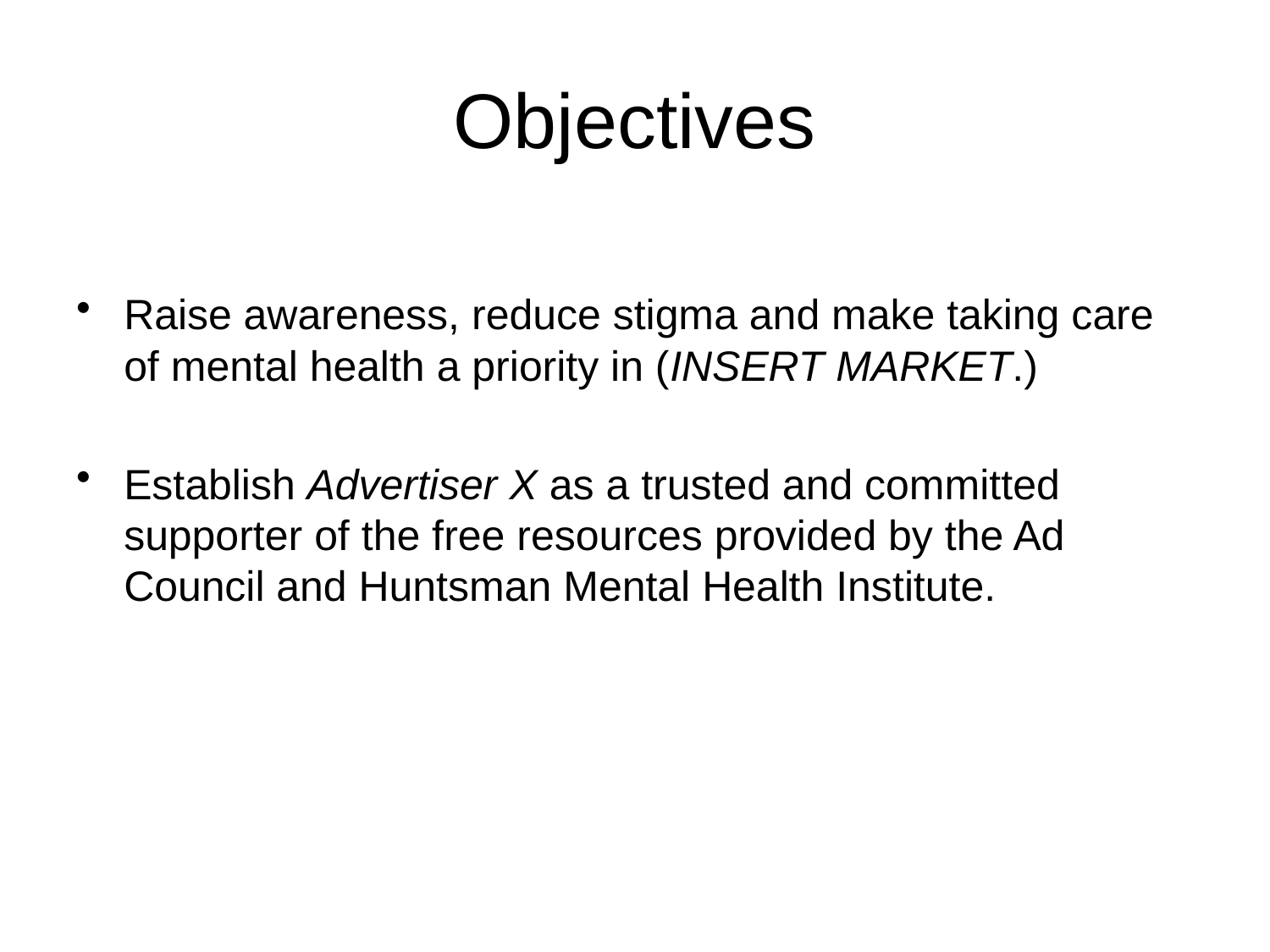

# Objectives

Raise awareness, reduce stigma and make taking care of mental health a priority in (INSERT MARKET.)

Establish Advertiser X as a trusted and committed supporter of the free resources provided by the Ad Council and Huntsman Mental Health Institute.